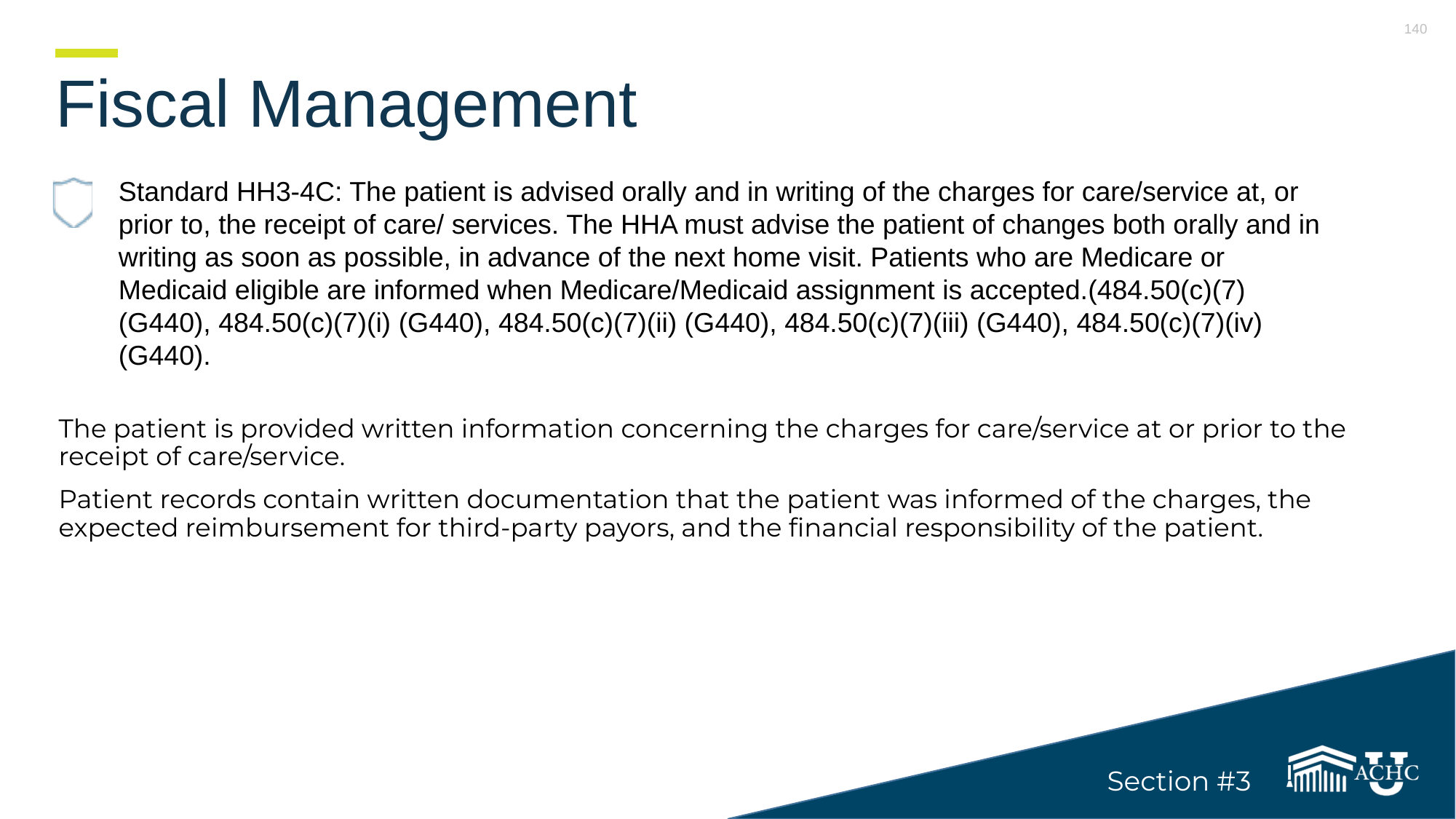

# Fiscal Management
Standard HH3-4C: The patient is advised orally and in writing of the charges for care/service at, or prior to, the receipt of care/ services. The HHA must advise the patient of changes both orally and in writing as soon as possible, in advance of the next home visit. Patients who are Medicare or Medicaid eligible are informed when Medicare/Medicaid assignment is accepted.(484.50(c)(7) (G440), 484.50(c)(7)(i) (G440), 484.50(c)(7)(ii) (G440), 484.50(c)(7)(iii) (G440), 484.50(c)(7)(iv) (G440).
The patient is provided written information concerning the charges for care/service at or prior to the receipt of care/service.
Patient records contain written documentation that the patient was informed of the charges, the expected reimbursement for third-party payors, and the financial responsibility of the patient.
Section #3